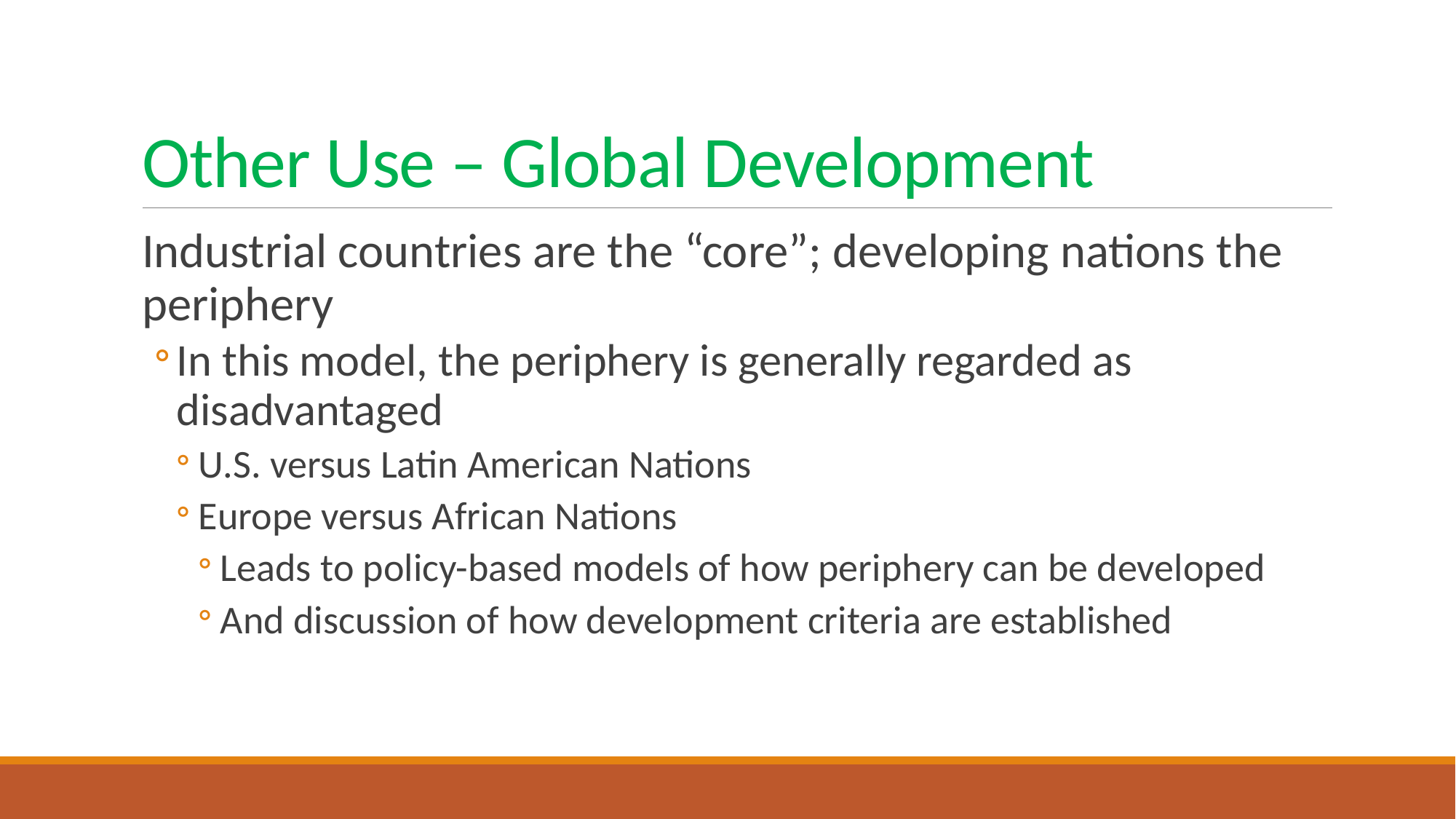

# Other Use – Global Development
Industrial countries are the “core”; developing nations the periphery
In this model, the periphery is generally regarded as disadvantaged
U.S. versus Latin American Nations
Europe versus African Nations
Leads to policy-based models of how periphery can be developed
And discussion of how development criteria are established